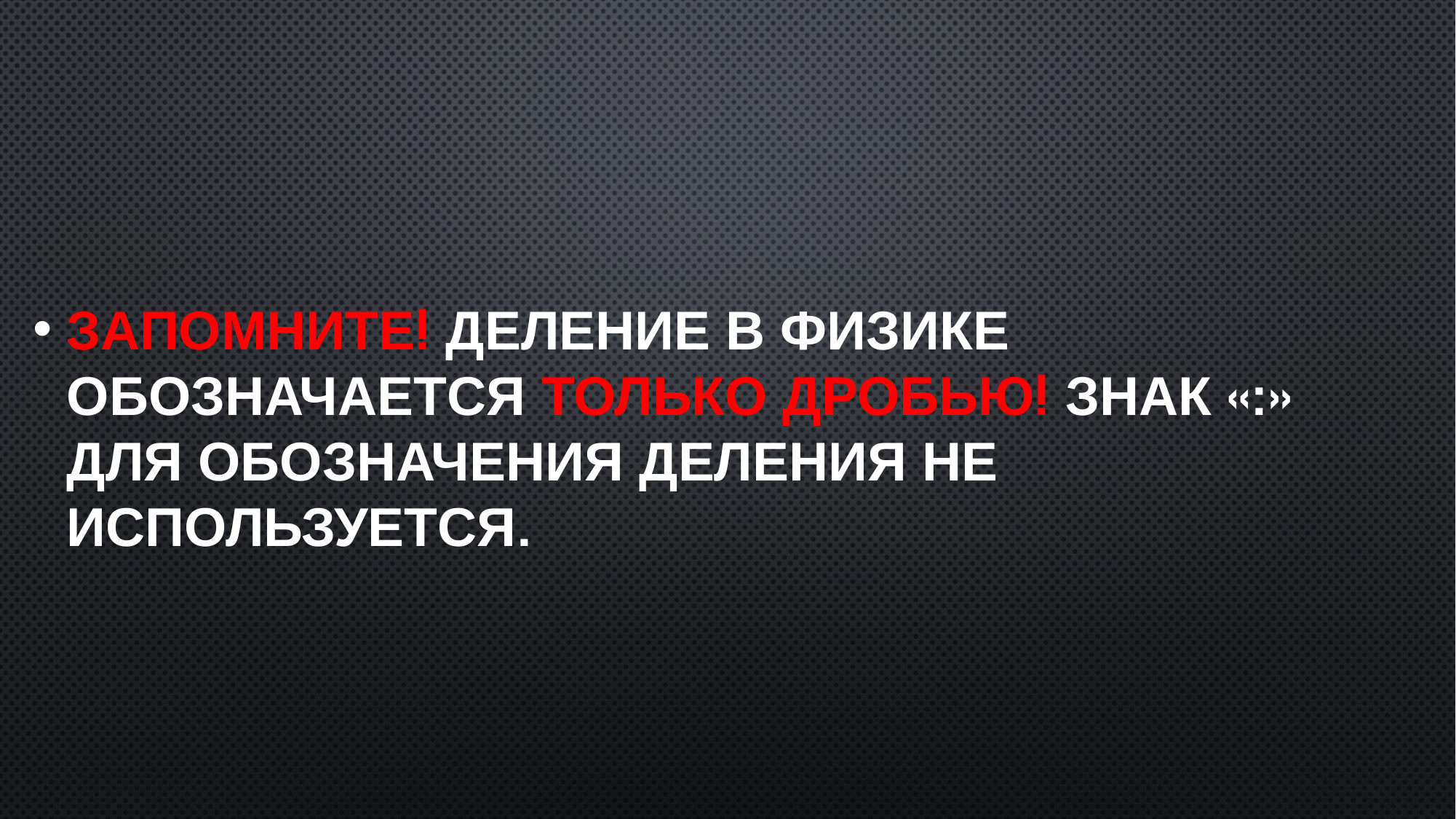

#
Запомните! Деление в физике обозначается только дробью! Знак «:» для обозначения деления не используется.